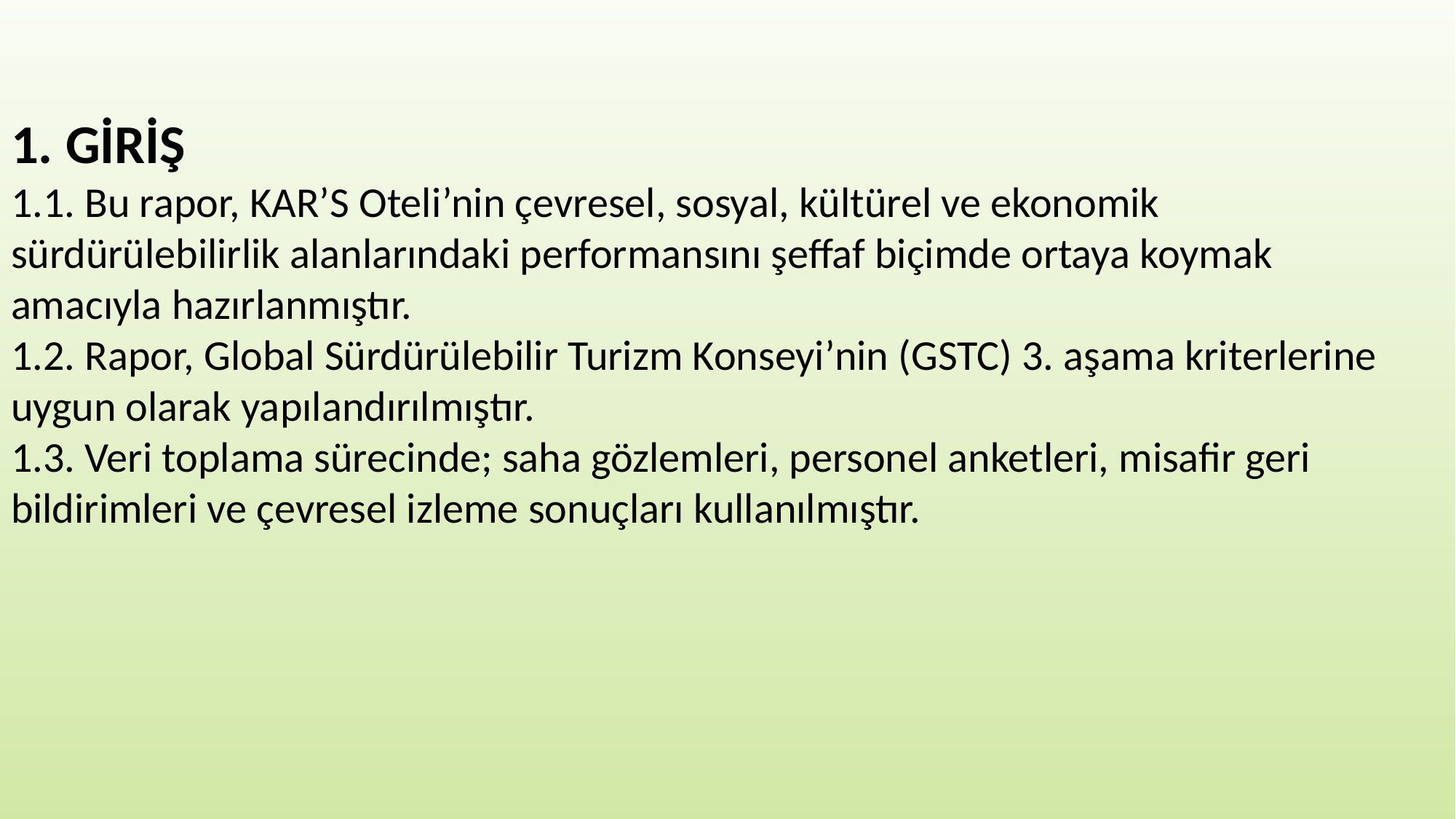

1. GİRİŞ
1.1. Bu rapor, KAR’S Oteli’nin çevresel, sosyal, kültürel ve ekonomik sürdürülebilirlik alanlarındaki performansını şeffaf biçimde ortaya koymak amacıyla hazırlanmıştır.
1.2. Rapor, Global Sürdürülebilir Turizm Konseyi’nin (GSTC) 3. aşama kriterlerine uygun olarak yapılandırılmıştır.
1.3. Veri toplama sürecinde; saha gözlemleri, personel anketleri, misafir geri bildirimleri ve çevresel izleme sonuçları kullanılmıştır.